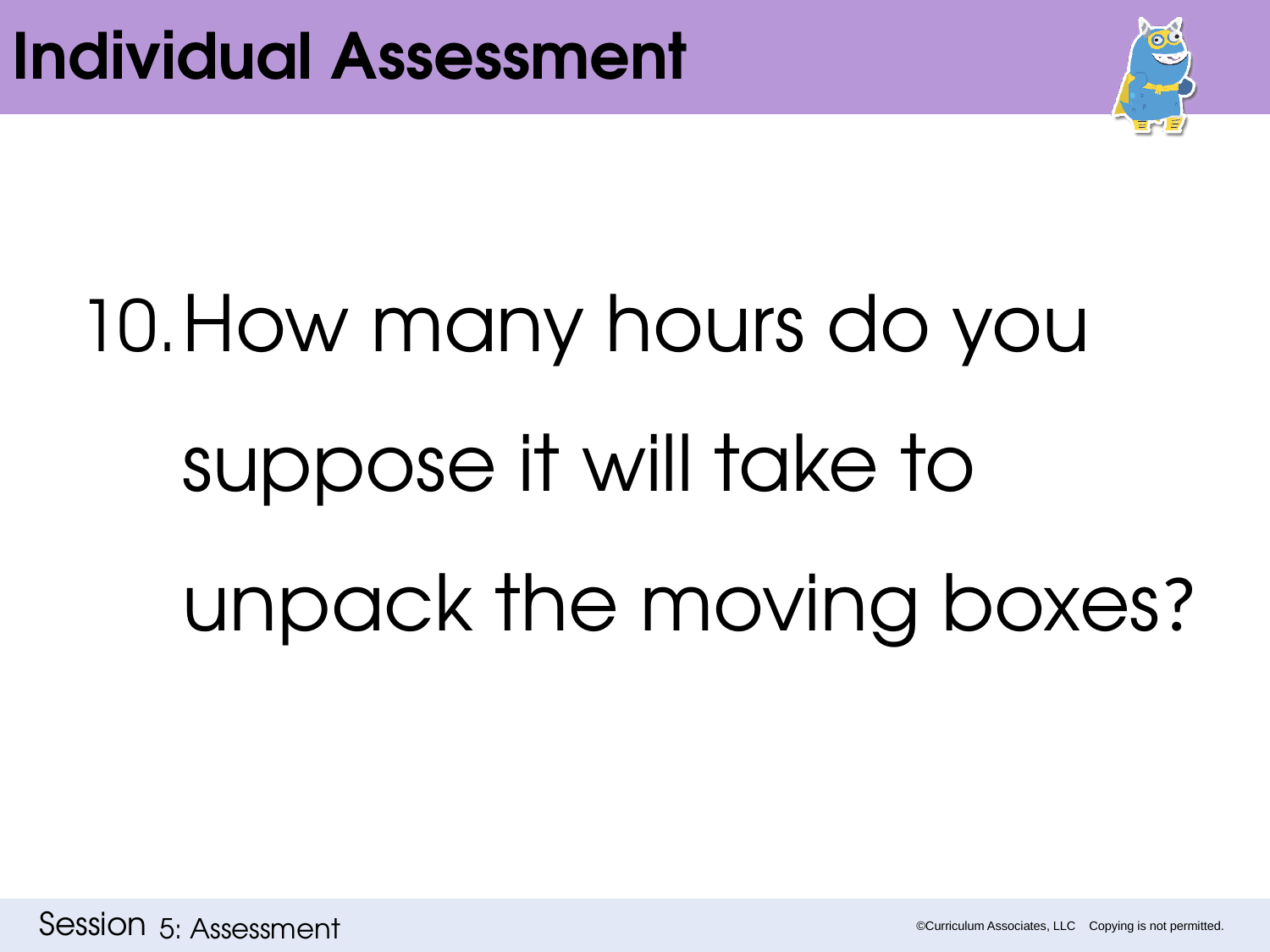

Individual Assessment
How many hours do you suppose it will take to unpack the moving boxes?
5: Assessment